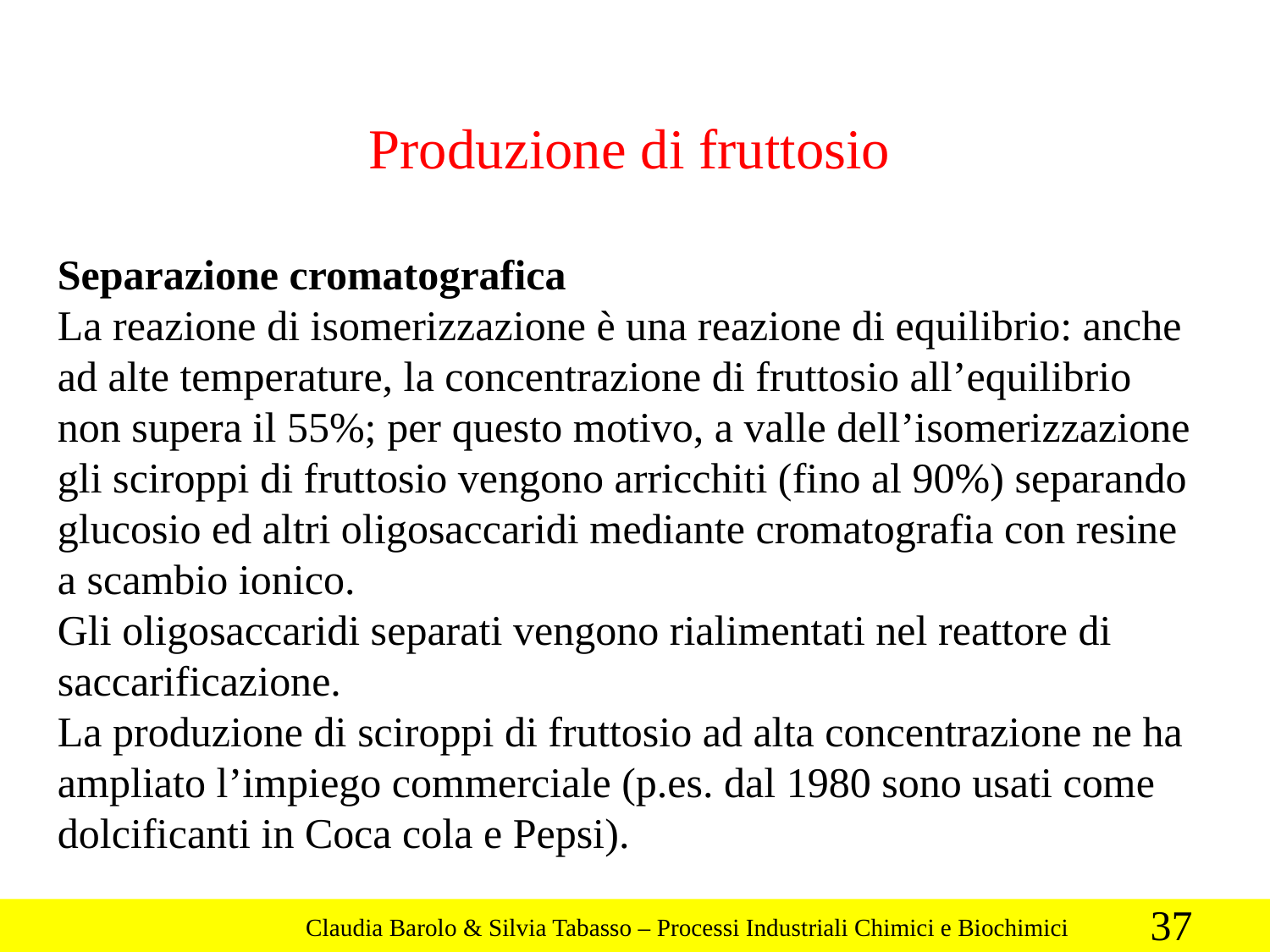

Produzione di fruttosio

Separazione cromatografica
La reazione di isomerizzazione è una reazione di equilibrio: anche ad alte temperature, la concentrazione di fruttosio all’equilibrio non supera il 55%; per questo motivo, a valle dell’isomerizzazione gli sciroppi di fruttosio vengono arricchiti (fino al 90%) separando glucosio ed altri oligosaccaridi mediante cromatografia con resine a scambio ionico.
Gli oligosaccaridi separati vengono rialimentati nel reattore di saccarificazione.
La produzione di sciroppi di fruttosio ad alta concentrazione ne ha ampliato l’impiego commerciale (p.es. dal 1980 sono usati come dolcificanti in Coca cola e Pepsi).
37